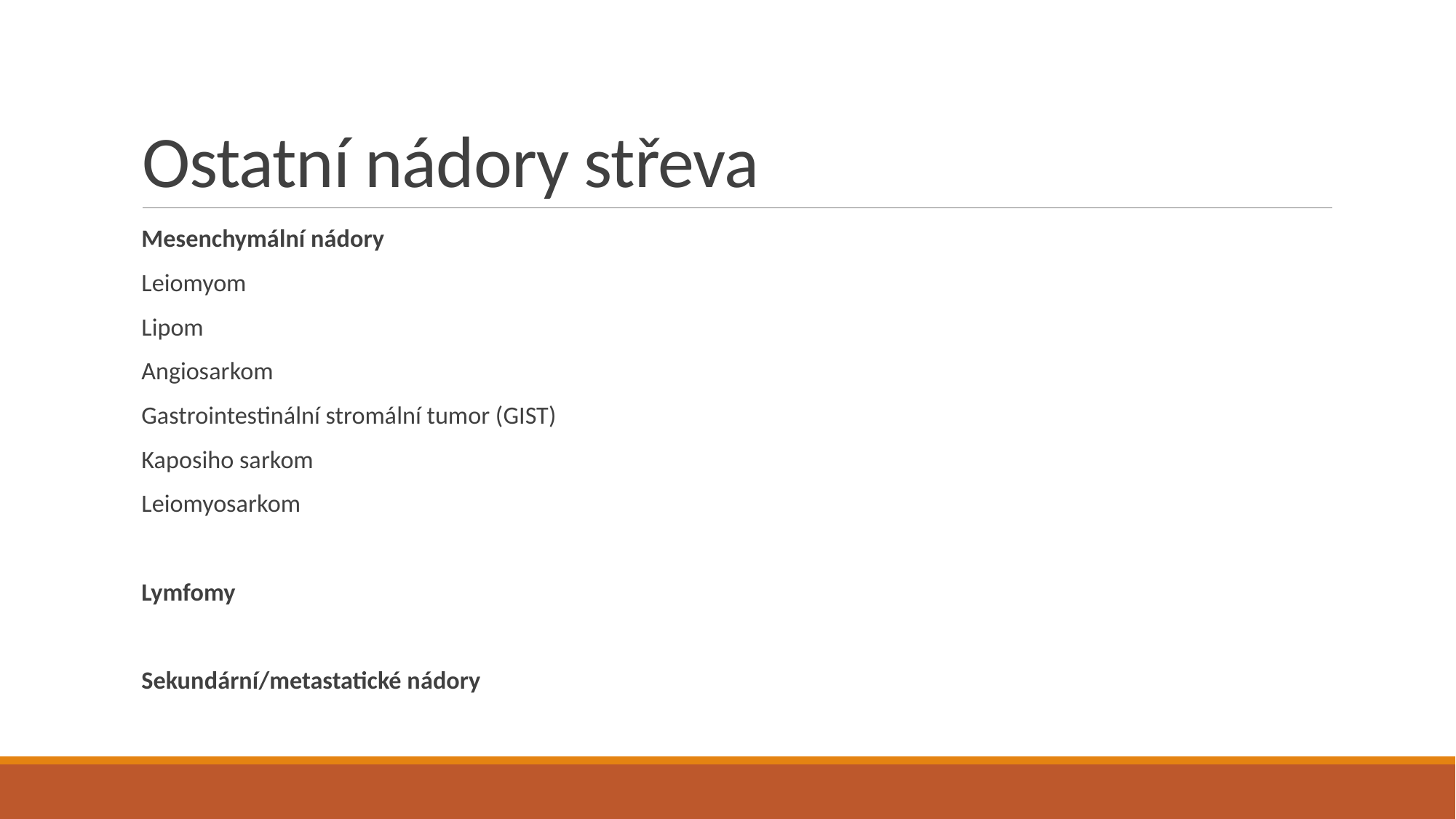

# Ostatní nádory střeva
Mesenchymální nádory
Leiomyom
Lipom
Angiosarkom
Gastrointestinální stromální tumor (GIST)
Kaposiho sarkom
Leiomyosarkom

Lymfomy

Sekundární/metastatické nádory